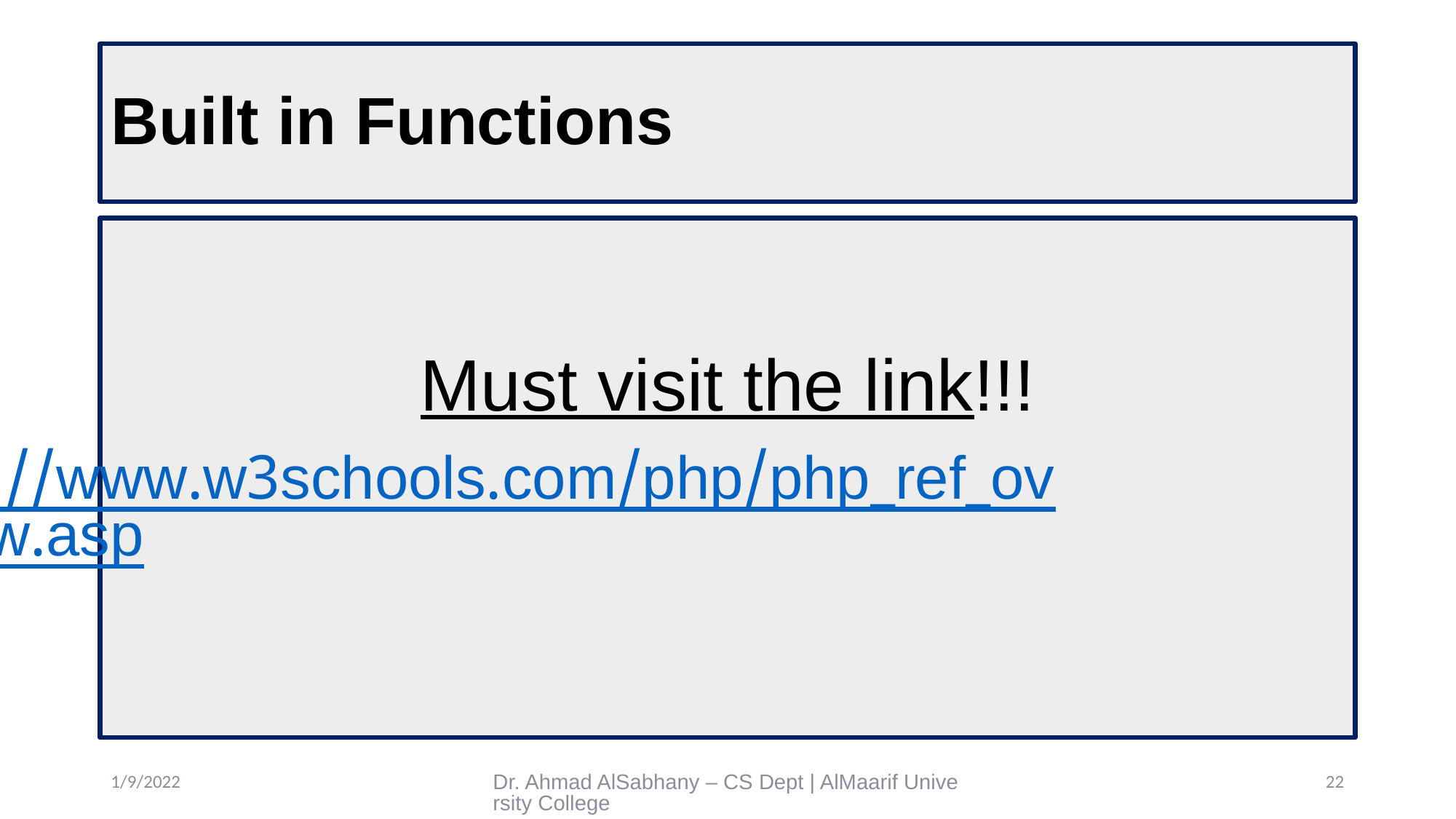

# Built in Functions
Must visit the link!!!
https://www.w3schools.com/php/php_ref_overview.asp

1/9/2022
Dr. Ahmad AlSabhany – CS Dept | AlMaarif University College
22